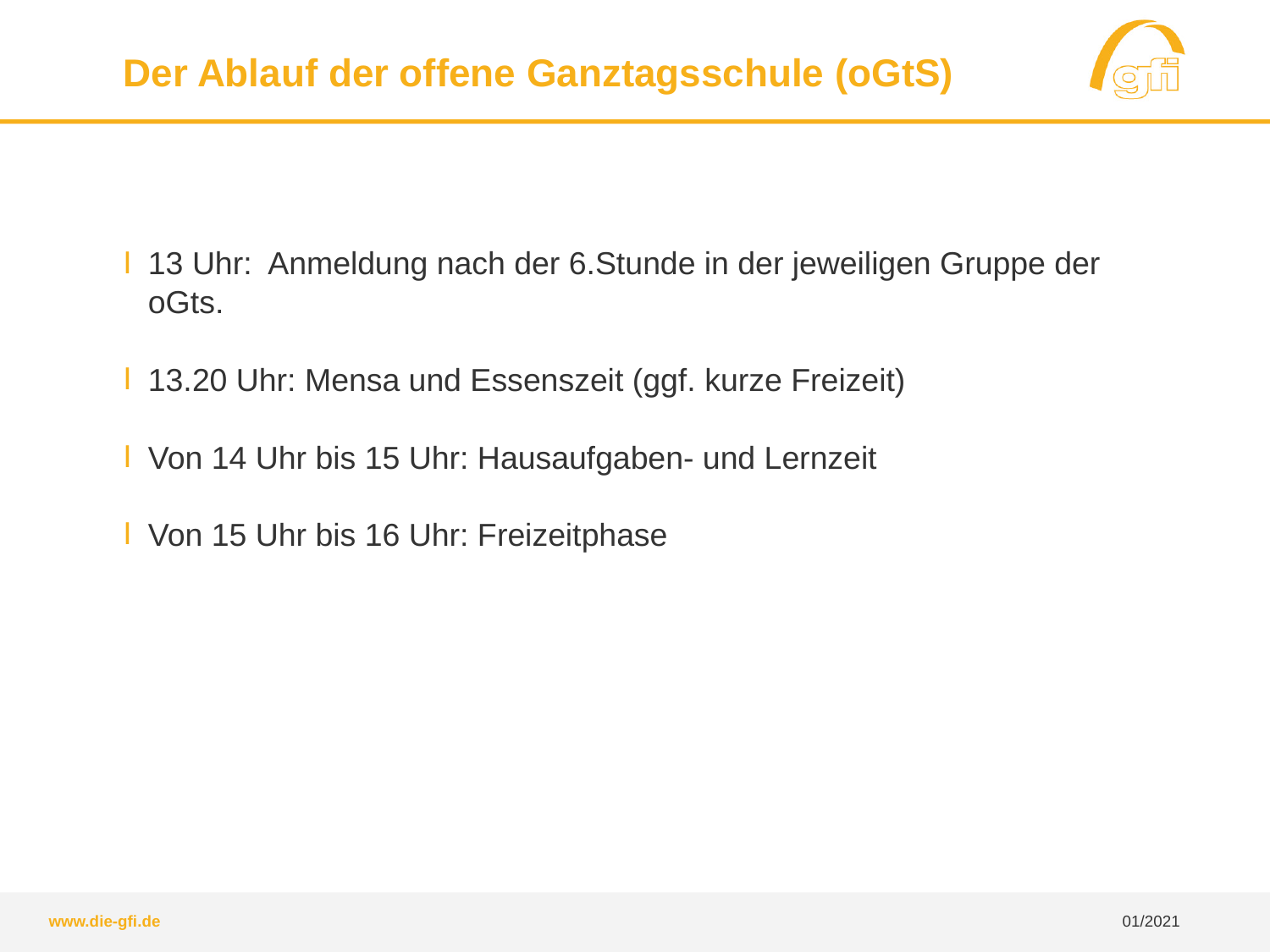

Der Ablauf der offene Ganztagsschule (oGtS)

13 Uhr:  Anmeldung nach der 6.Stunde in der jeweiligen Gruppe der oGts.

13.20 Uhr: Mensa und Essenszeit (ggf. kurze Freizeit)

Von 14 Uhr bis 15 Uhr: Hausaufgaben- und Lernzeit

Von 15 Uhr bis 16 Uhr: Freizeitphase